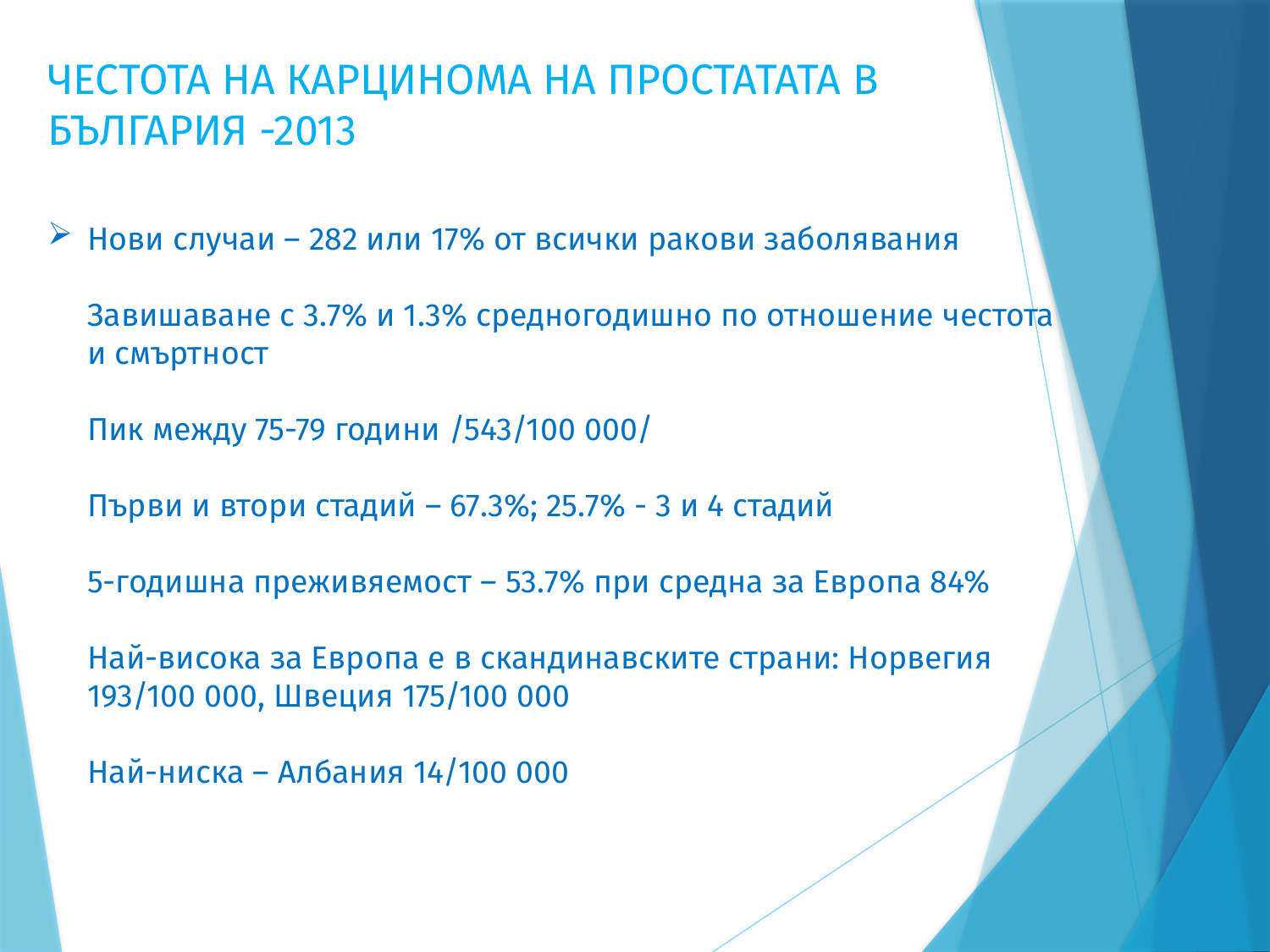

ЧЕСТОТА НА КАРЦИНОМА НА ПРОСТАТАТА В БЪЛГАРИЯ -2013
# Нови случаи – 282 или 17% от всички ракови заболявания Завишаване с 3.7% и 1.3% средногодишно по отношение честота и смъртност Пик между 75-79 години /543/100 000/ Първи и втори стадий – 67.3%; 25.7% - 3 и 4 стадий 5-годишна преживяемост – 53.7% при средна за Европа 84% Най-висока за Европа е в скандинавските страни: Норвегия 193/100 000, Швеция 175/100 000 Най-ниска – Албания 14/100 000